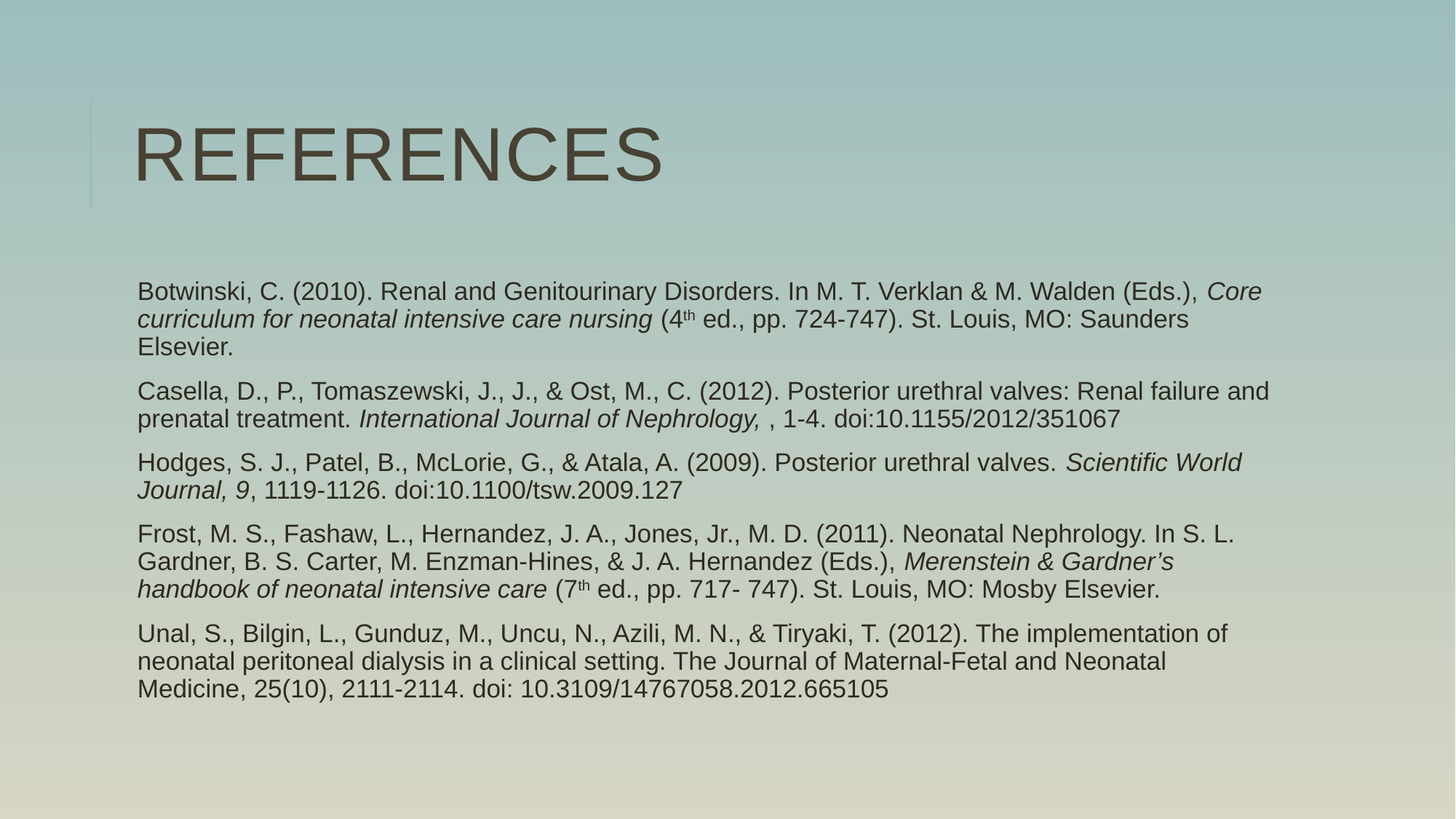

# References
Botwinski, C. (2010). Renal and Genitourinary Disorders. In M. T. Verklan & M. Walden (Eds.), Core curriculum for neonatal intensive care nursing (4th ed., pp. 724-747). St. Louis, MO: Saunders Elsevier.
Casella, D., P., Tomaszewski, J., J., & Ost, M., C. (2012). Posterior urethral valves: Renal failure and prenatal treatment. International Journal of Nephrology, , 1-4. doi:10.1155/2012/351067
Hodges, S. J., Patel, B., McLorie, G., & Atala, A. (2009). Posterior urethral valves. Scientific World Journal, 9, 1119-1126. doi:10.1100/tsw.2009.127
Frost, M. S., Fashaw, L., Hernandez, J. A., Jones, Jr., M. D. (2011). Neonatal Nephrology. In S. L. Gardner, B. S. Carter, M. Enzman-Hines, & J. A. Hernandez (Eds.), Merenstein & Gardner’s handbook of neonatal intensive care (7th ed., pp. 717- 747). St. Louis, MO: Mosby Elsevier.
Unal, S., Bilgin, L., Gunduz, M., Uncu, N., Azili, M. N., & Tiryaki, T. (2012). The implementation of neonatal peritoneal dialysis in a clinical setting. The Journal of Maternal-Fetal and Neonatal Medicine, 25(10), 2111-2114. doi: 10.3109/14767058.2012.665105